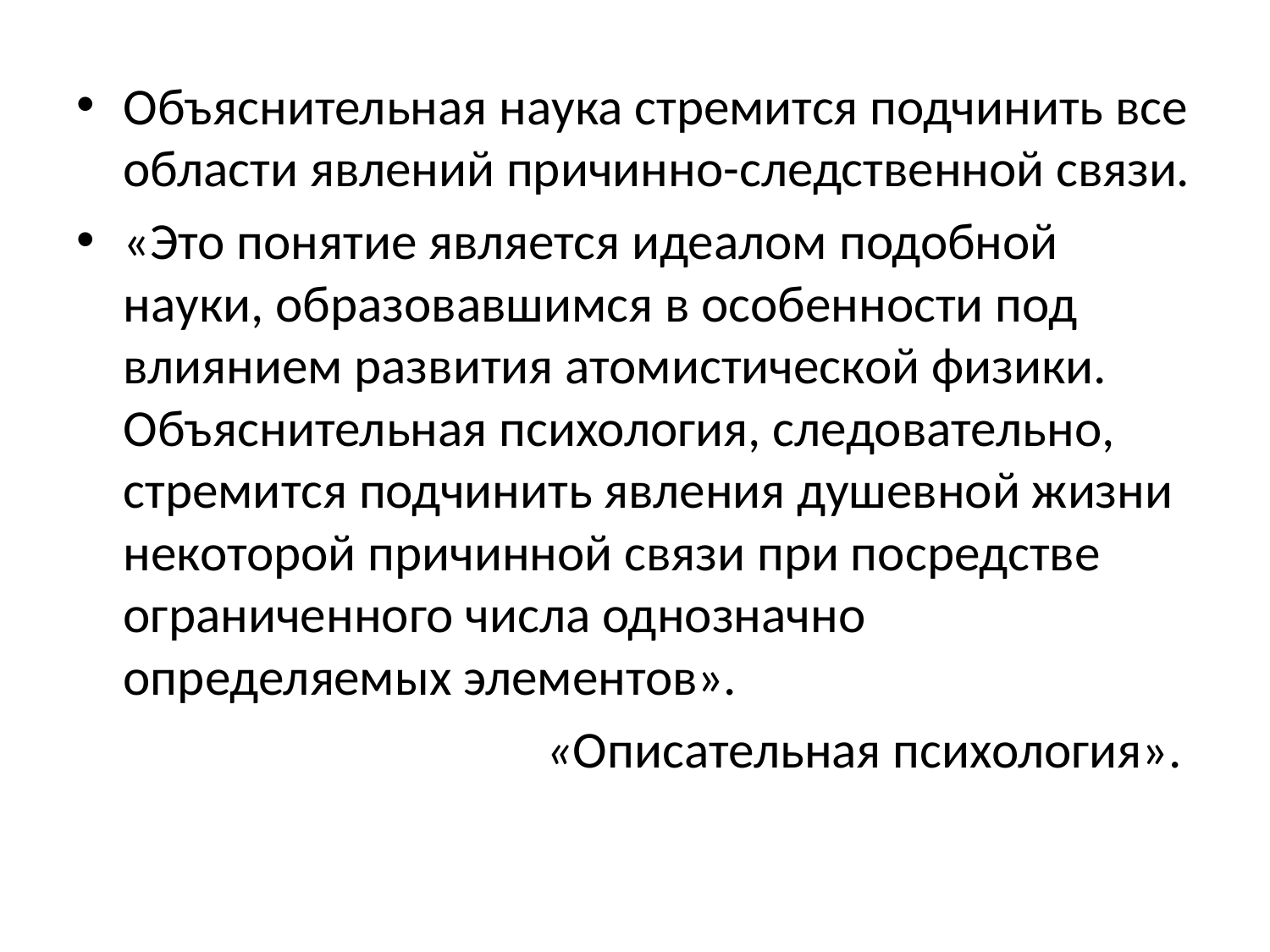

Объяснительная наука стремится подчинить все области явлений причинно-следственной связи.
«Это понятие является идеалом подобной науки, образовавшимся в особенности под влиянием развития атомистической физики. Объяснительная психология, следовательно, стремится подчинить явления душевной жизни некоторой причинной связи при посредстве ограниченного числа однозначно определяемых элементов».
«Описательная психология».